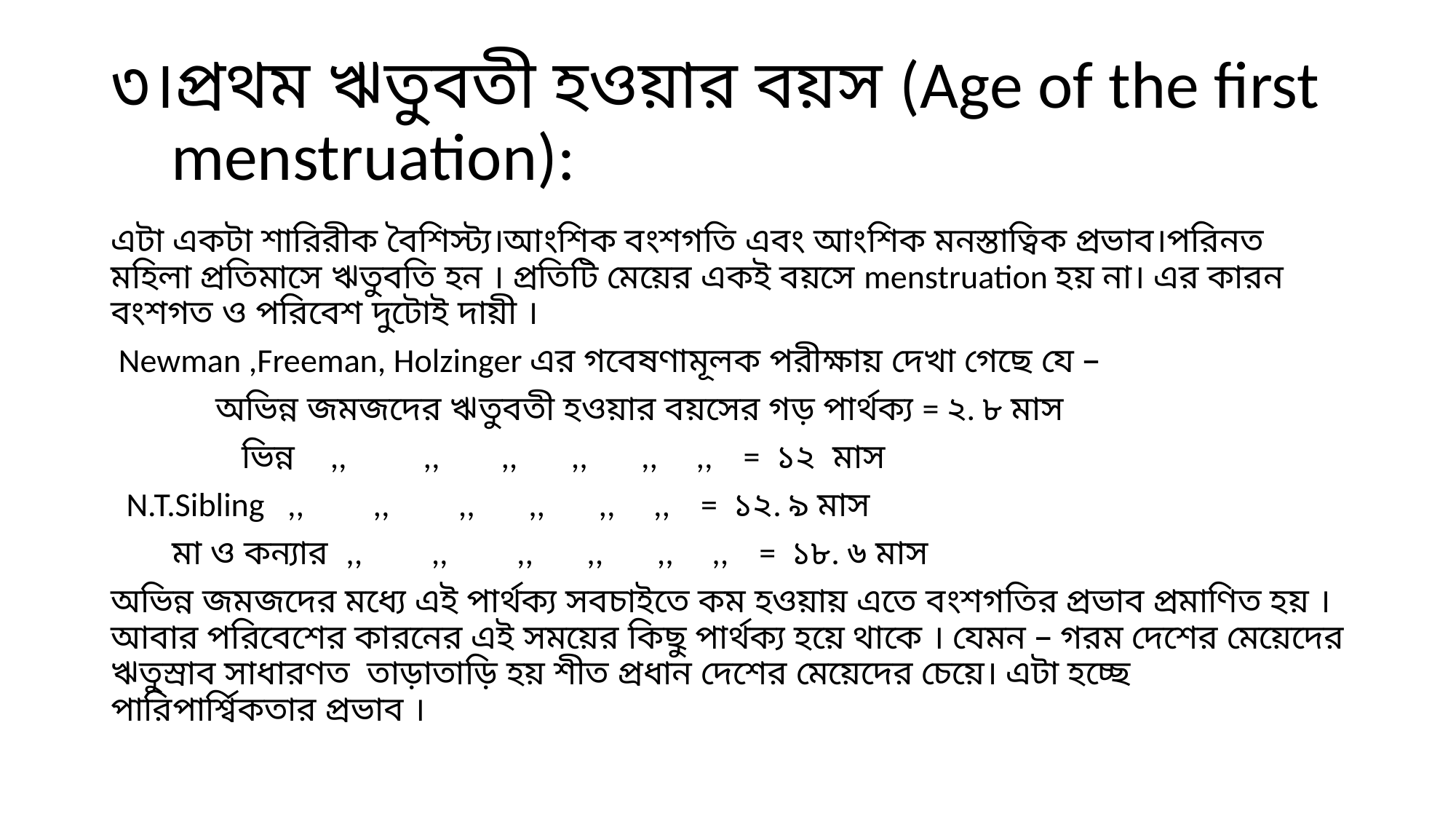

# ৩।প্রথম ঋতুবতী হওয়ার বয়স (Age of the first menstruation):
এটা একটা শারিরীক বৈশিস্ট্য।আংশিক বংশগতি এবং আংশিক মনস্তাত্বিক প্রভাব।পরিনত মহিলা প্রতিমাসে ঋতুবতি হন । প্রতিটি মেয়ের একই বয়সে menstruation হয় না। এর কারন বংশগত ও পরিবেশ দুটোই দায়ী ।
 Newman ,Freeman, Holzinger এর গবেষণামূলক পরীক্ষায় দেখা গেছে যে –
            অভিন্ন জমজদের ঋতুবতী হওয়ার বয়সের গড় পার্থক্য = ২. ৮ মাস
               ভিন্ন    ,,          ,,        ,,       ,,       ,,     ,,    =  ১২  মাস
  N.T.Sibling   ,,         ,,         ,,       ,,       ,,     ,,    =  ১২. ৯ মাস
       মা ও কন্যার  ,,         ,,         ,,       ,,       ,,     ,,    =  ১৮. ৬ মাস
অভিন্ন জমজদের মধ্যে এই পার্থক্য সবচাইতে কম হওয়ায় এতে বংশগতির প্রভাব প্রমাণিত হয় । আবার পরিবেশের কারনের এই সময়ের কিছু পার্থক্য হয়ে থাকে । যেমন – গরম দেশের মেয়েদের ঋতুস্রাব সাধারণত  তাড়াতাড়ি হয় শীত প্রধান দেশের মেয়েদের চেয়ে। এটা হচ্ছে পারিপার্শ্বিকতার প্রভাব ।